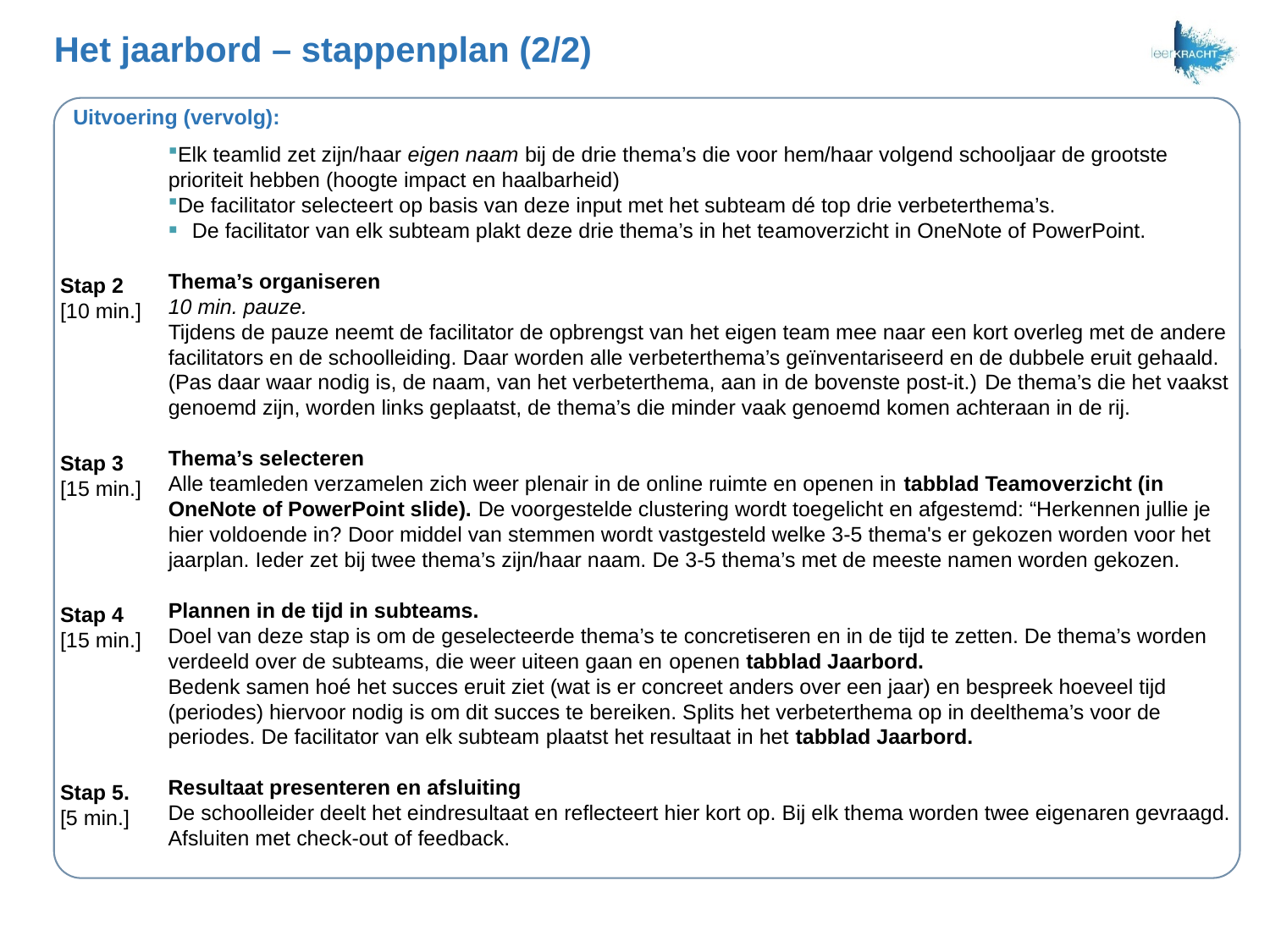

# Het jaarbord – stappenplan (2/2)

Stap 2
[10 min.]

Stap 3
[15 min.]

Stap 4
[15 min.]

Stap 5.
[5 min.]
Uitvoering (vervolg):

Elk teamlid zet zijn/haar eigen naam bij de drie thema’s die voor hem/haar volgend schooljaar de grootste prioriteit hebben (hoogte impact en haalbarheid)
De facilitator selecteert op basis van deze input met het subteam dé top drie verbeterthema’s.
De facilitator van elk subteam plakt deze drie thema’s in het teamoverzicht in OneNote of PowerPoint.

Thema’s organiseren
10 min. pauze.
Tijdens de pauze neemt de facilitator de opbrengst van het eigen team mee naar een kort overleg met de andere facilitators en de schoolleiding. Daar worden alle verbeterthema’s geïnventariseerd en de dubbele eruit gehaald. (Pas daar waar nodig is, de naam, van het verbeterthema, aan in de bovenste post-it.) De thema’s die het vaakst genoemd zijn, worden links geplaatst, de thema’s die minder vaak genoemd komen achteraan in de rij.

Thema’s selecteren
Alle teamleden verzamelen zich weer plenair in de online ruimte en openen in tabblad Teamoverzicht (in OneNote of PowerPoint slide). De voorgestelde clustering wordt toegelicht en afgestemd: “Herkennen jullie je hier voldoende in? Door middel van stemmen wordt vastgesteld welke 3-5 thema's er gekozen worden voor het jaarplan. Ieder zet bij twee thema’s zijn/haar naam. De 3-5 thema’s met de meeste namen worden gekozen.

Plannen in de tijd in subteams.
Doel van deze stap is om de geselecteerde thema’s te concretiseren en in de tijd te zetten. De thema’s worden verdeeld over de subteams, die weer uiteen gaan en openen tabblad Jaarbord.
Bedenk samen hoé het succes eruit ziet (wat is er concreet anders over een jaar) en bespreek hoeveel tijd (periodes) hiervoor nodig is om dit succes te bereiken. Splits het verbeterthema op in deelthema’s voor de periodes. De facilitator van elk subteam plaatst het resultaat in het tabblad Jaarbord.

Resultaat presenteren en afsluiting
De schoolleider deelt het eindresultaat en reflecteert hier kort op. Bij elk thema worden twee eigenaren gevraagd. Afsluiten met check-out of feedback.